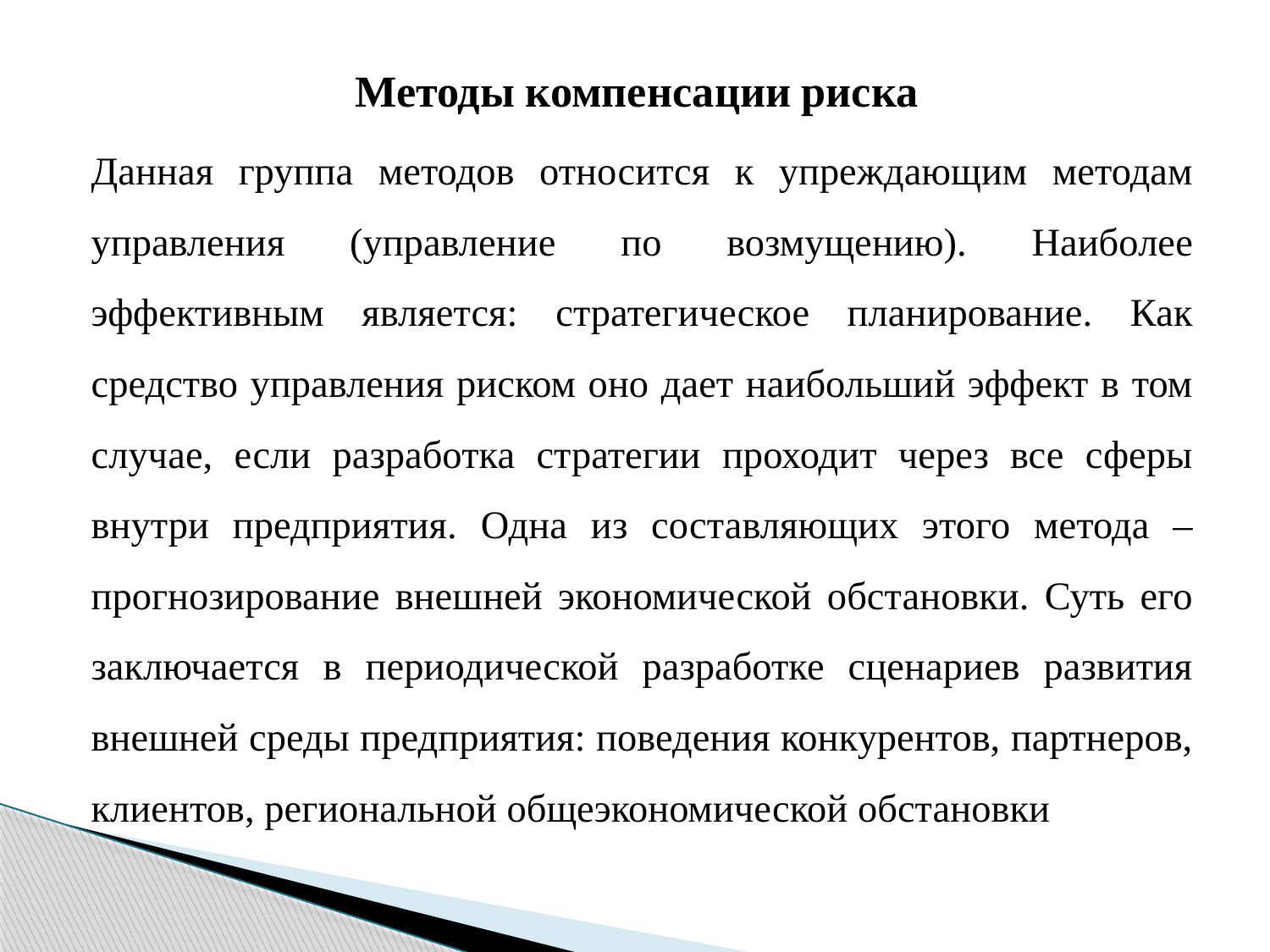

Методы компенсации риска
Данная группа методов относится к упреждающим методам управления (управление по возмущению). Наиболее эффективным является: стратегическое планирование. Как средство управления риском оно дает наибольший эффект в том случае, если разработка стратегии проходит через все сферы внутри предприятия. Одна из составляющих этого метода – прогнозирование внешней экономической обстановки. Суть его заключается в периодической разработке сценариев развития внешней среды предприятия: поведения конкурентов, партнеров, клиентов, региональной общеэкономической обстановки